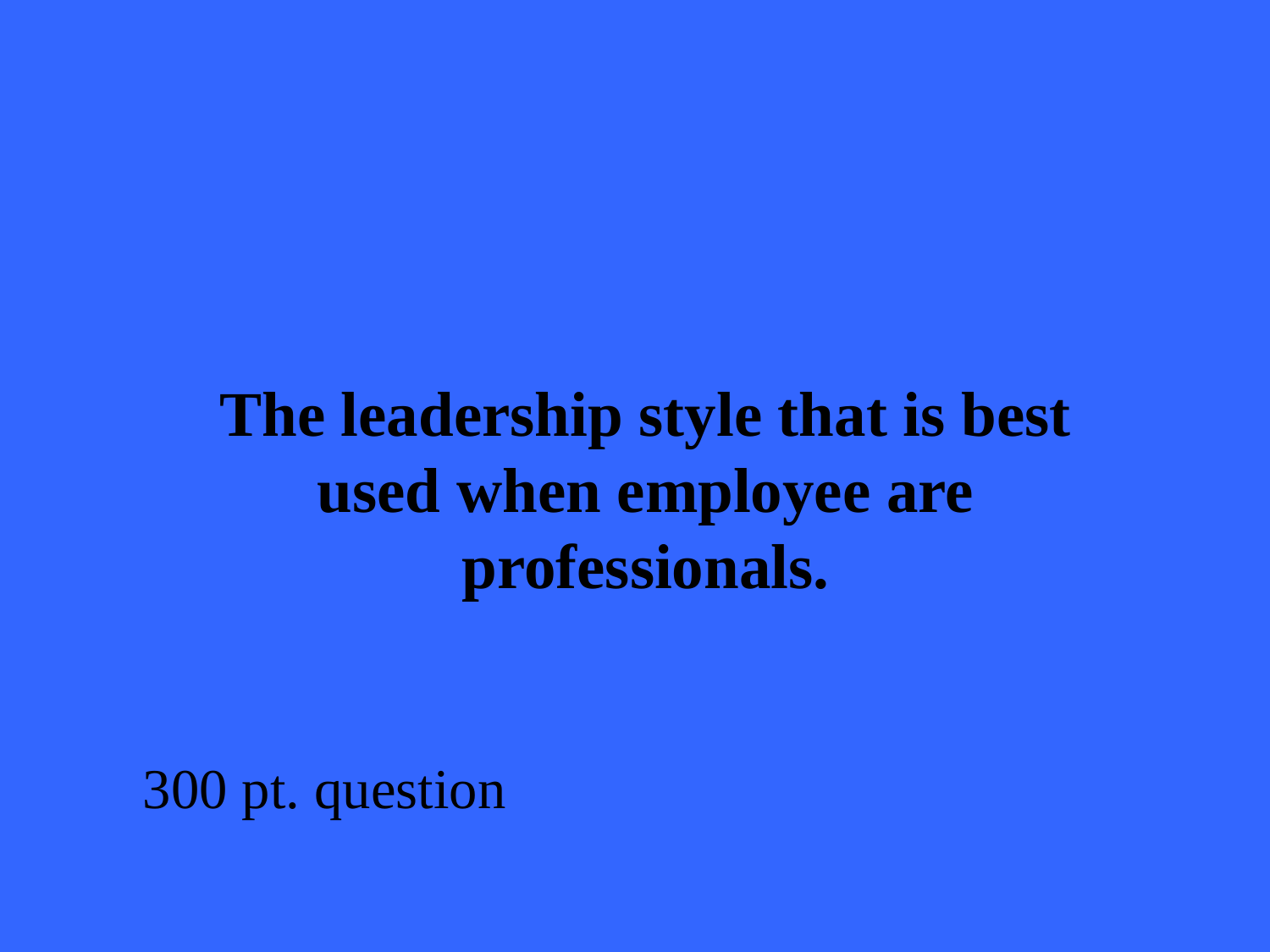

#
The leadership style that is best used when employee are professionals.

300 pt. question